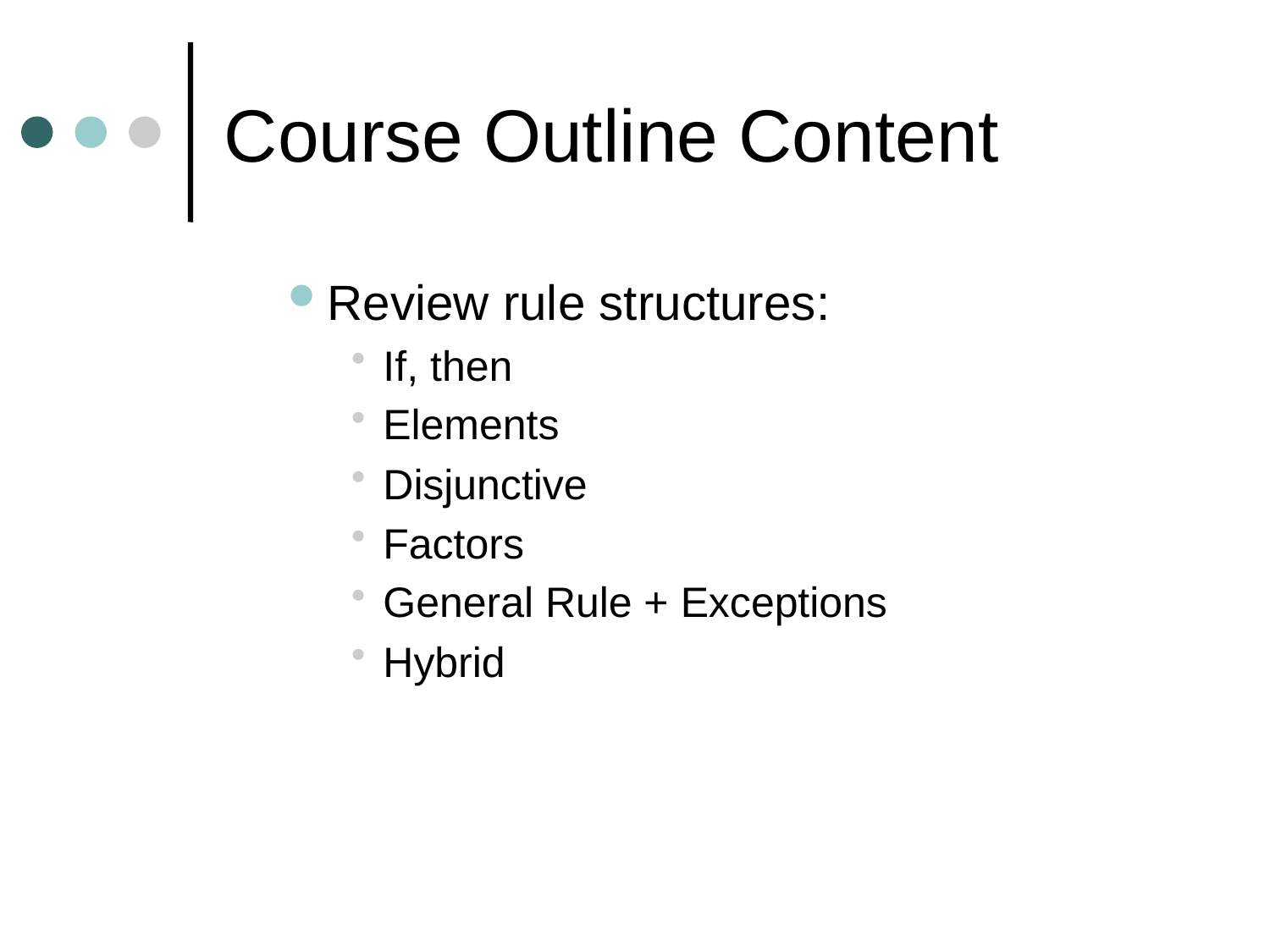

# Course Outline Content
Review rule structures:
If, then
Elements
Disjunctive
Factors
General Rule + Exceptions
Hybrid